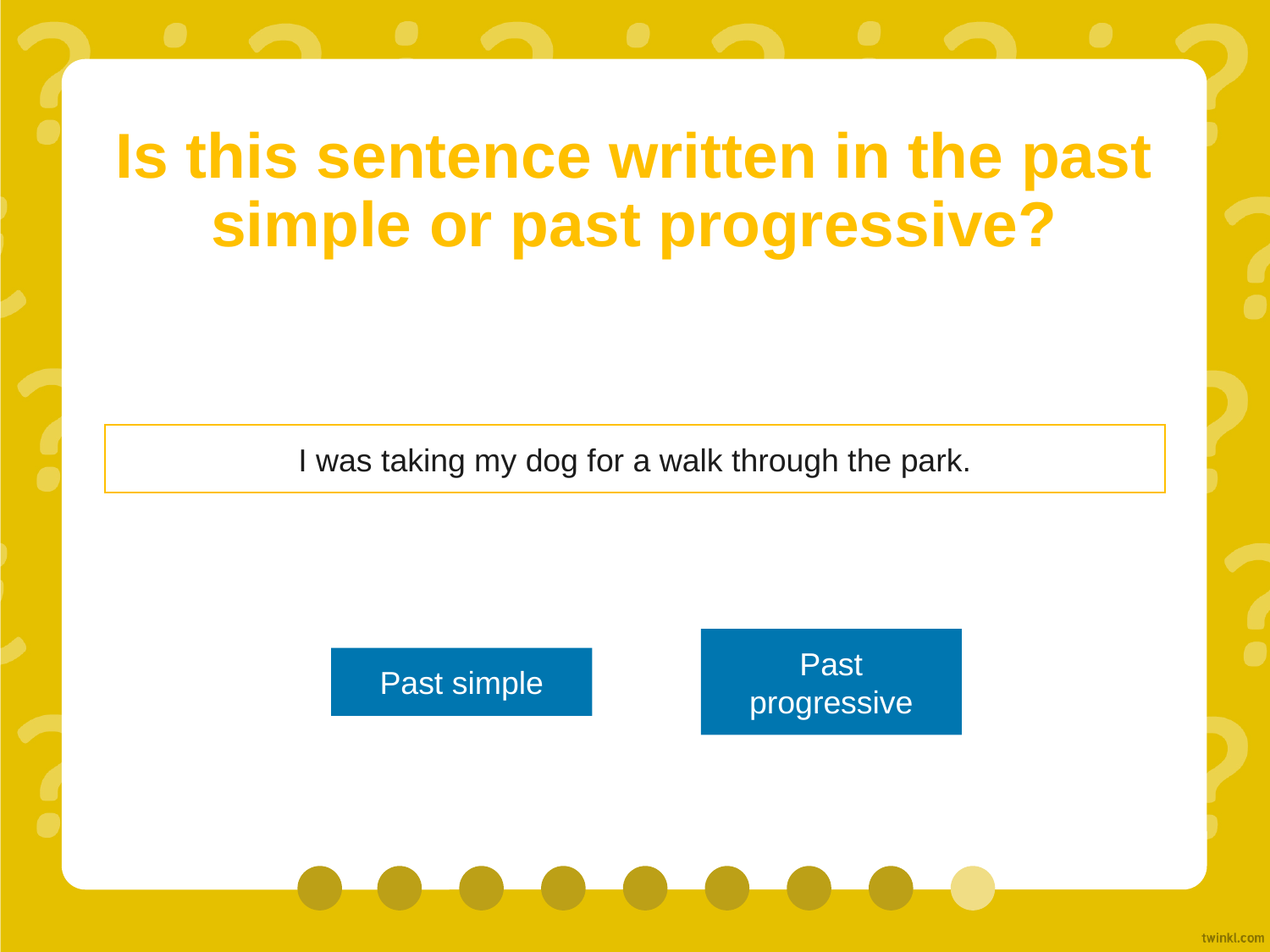

# Is this sentence written in the past simple or past progressive?
I was taking my dog for a walk through the park.
Past simple
Past progressive